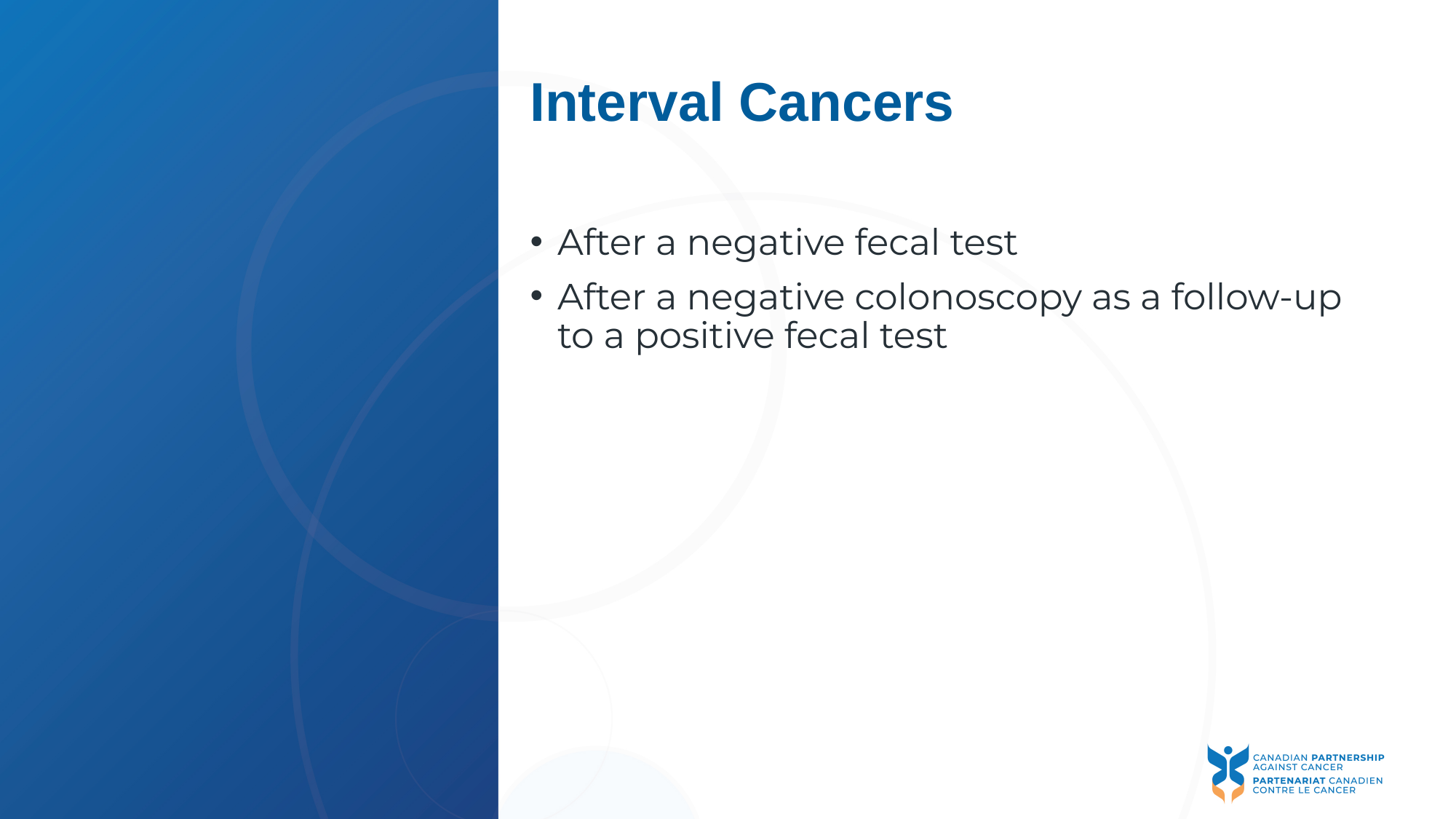

# Interval Cancers
After a negative fecal test
After a negative colonoscopy as a follow-up to a positive fecal test